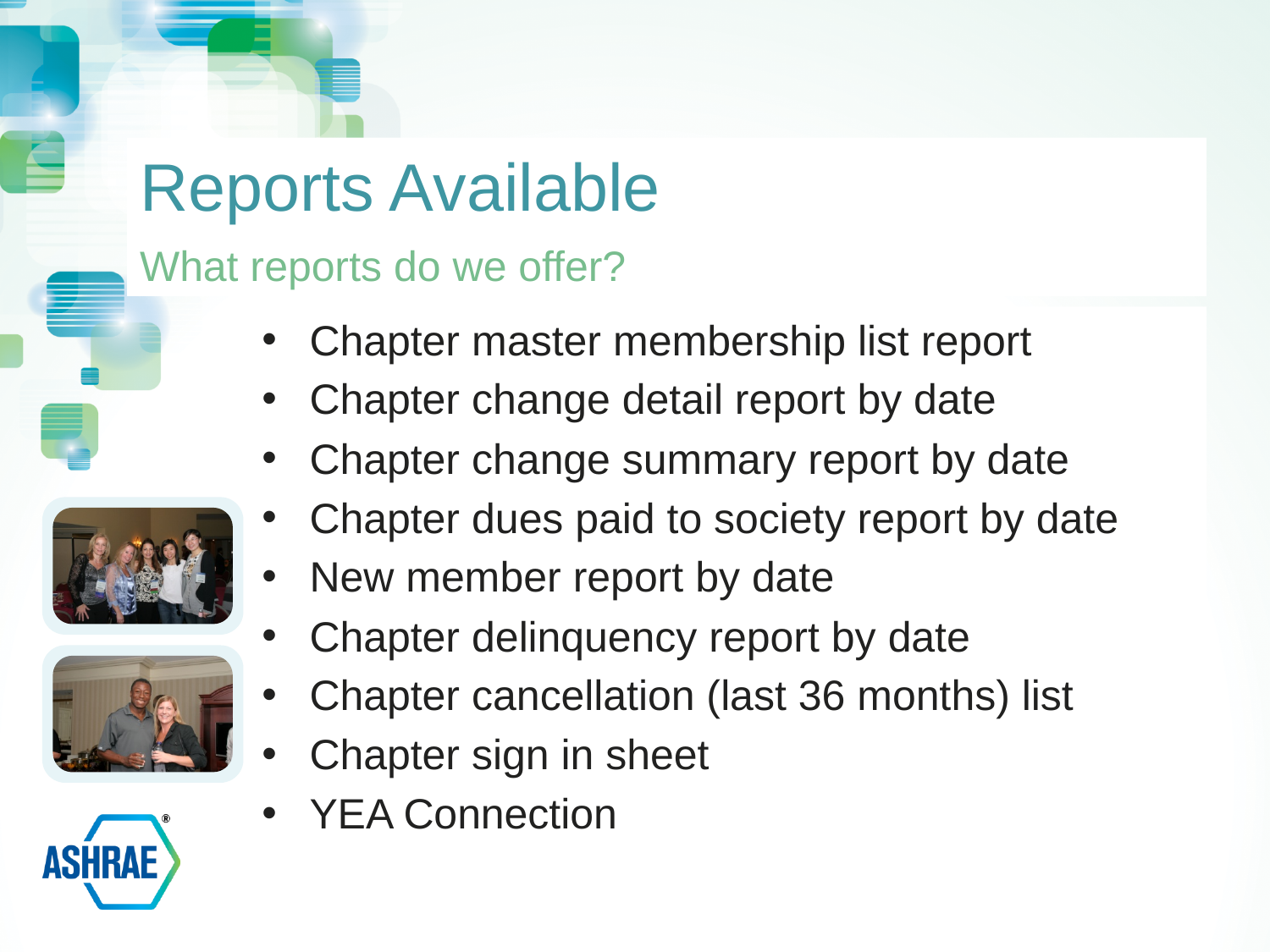

# Reports Available
What reports do we offer?
Chapter master membership list report
Chapter change detail report by date
Chapter change summary report by date
Chapter dues paid to society report by date
New member report by date
Chapter delinquency report by date
Chapter cancellation (last 36 months) list
Chapter sign in sheet
YEA Connection